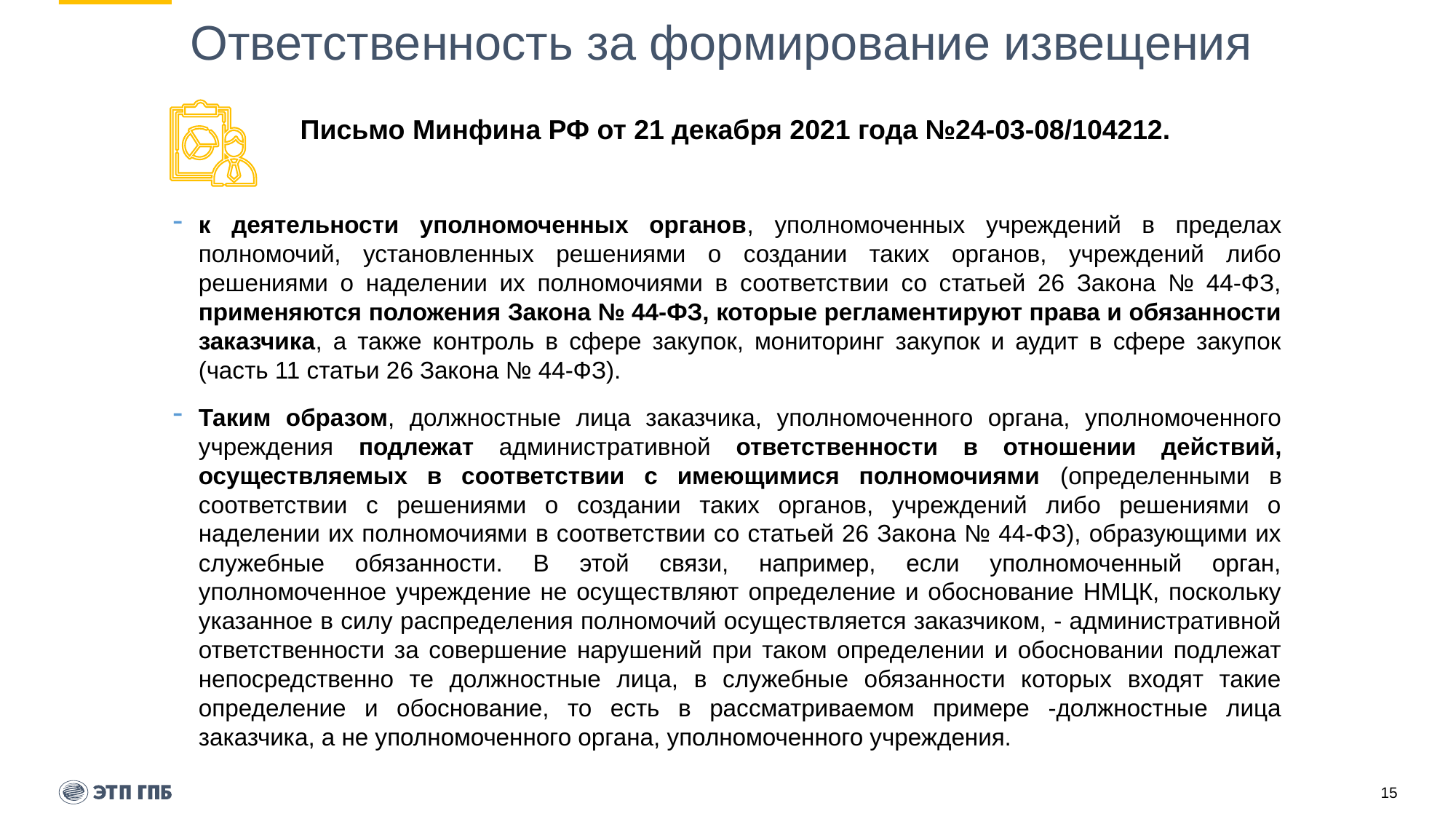

# Ответственность за формирование извещения

Письмо Минфина РФ от 21 декабря 2021 года №24-03-08/104212.

к деятельности уполномоченных органов, уполномоченных учреждений в пределах полномочий, установленных решениями о создании таких органов, учреждений либо решениями о наделении их полномочиями в соответствии со статьей 26 Закона № 44-ФЗ, применяются положения Закона № 44-ФЗ, которые регламентируют права и обязанности заказчика, а также контроль в сфере закупок, мониторинг закупок и аудит в сфере закупок (часть 11 статьи 26 Закона № 44-ФЗ).
Таким образом, должностные лица заказчика, уполномоченного органа, уполномоченного учреждения подлежат административной ответственности в отношении действий, осуществляемых в соответствии с имеющимися полномочиями (определенными в соответствии с решениями о создании таких органов, учреждений либо решениями о наделении их полномочиями в соответствии со статьей 26 Закона № 44-ФЗ), образующими их служебные обязанности. В этой связи, например, если уполномоченный орган, уполномоченное учреждение не осуществляют определение и обоснование НМЦК, поскольку указанное в силу распределения полномочий осуществляется заказчиком, - административной ответственности за совершение нарушений при таком определении и обосновании подлежат непосредственно те должностные лица, в служебные обязанности которых входят такие определение и обоснование, то есть в рассматриваемом примере -должностные лица заказчика, а не уполномоченного органа, уполномоченного учреждения.